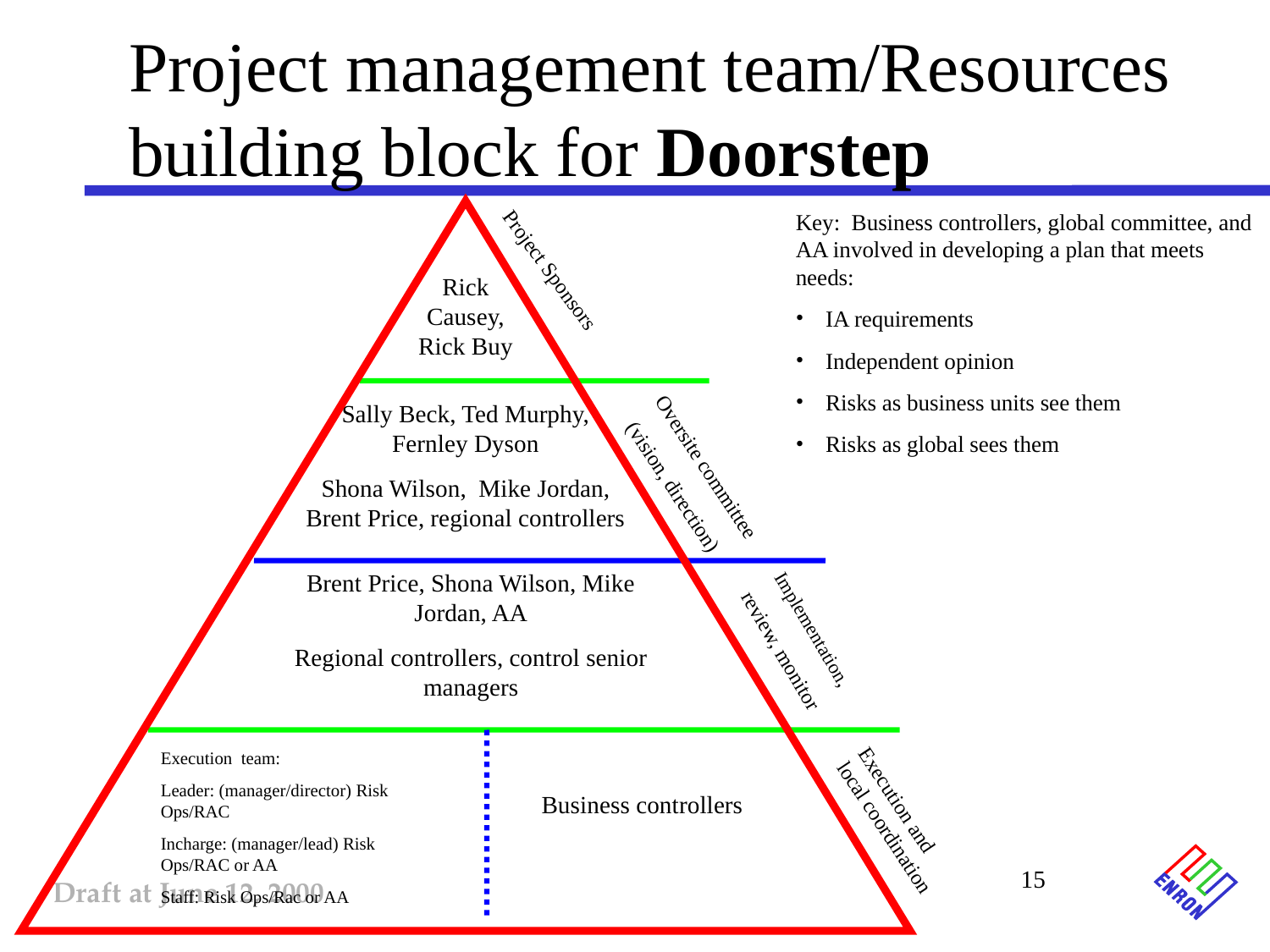

Project management team/Resources building block for Doorstep

Key:  Business controllers, global committee, and AA involved in developing a plan that meets needs:
IA requirements
Independent opinion
Risks as business units see them
Risks as global sees them
Rick Causey, Rick Buy
Project Sponsors

Sally Beck, Ted Murphy, Fernley Dyson
Shona Wilson,  Mike Jordan, Brent Price, regional controllers
Oversite committee
 (vision, direction)

Brent Price, Shona Wilson, Mike Jordan, AA
Regional controllers, control senior managers
Implementation,
review, monitor

Execution  team:
Leader: (manager/director) Risk Ops/RAC
Incharge: (manager/lead) Risk Ops/RAC or AA
Staff: Risk Ops/Rac or AA
Business controllers
Execution and local coordination
15